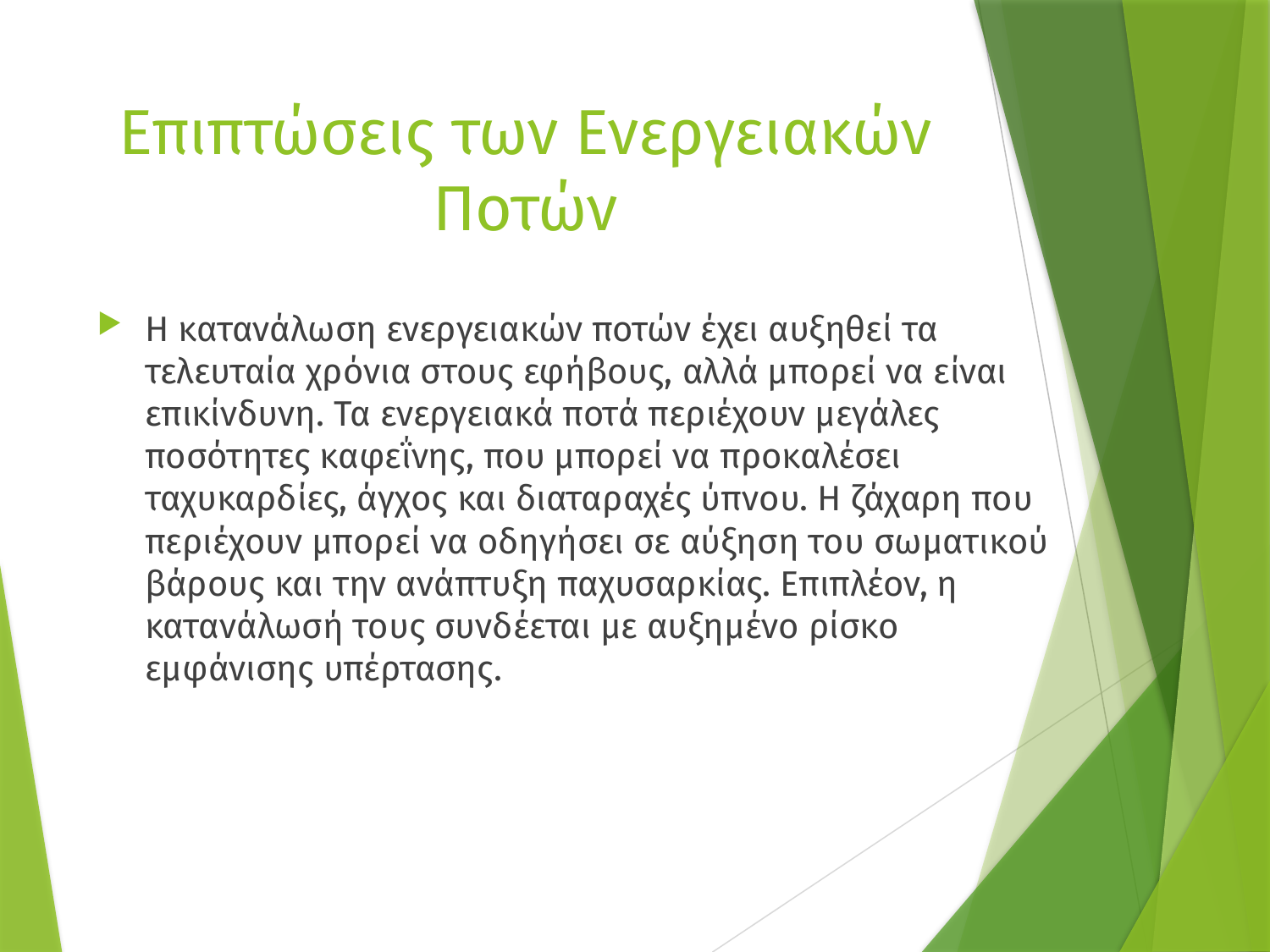

# Επιπτώσεις των Ενεργειακών Ποτών
Η κατανάλωση ενεργειακών ποτών έχει αυξηθεί τα τελευταία χρόνια στους εφήβους, αλλά μπορεί να είναι επικίνδυνη. Τα ενεργειακά ποτά περιέχουν μεγάλες ποσότητες καφεΐνης, που μπορεί να προκαλέσει ταχυκαρδίες, άγχος και διαταραχές ύπνου. Η ζάχαρη που περιέχουν μπορεί να οδηγήσει σε αύξηση του σωματικού βάρους και την ανάπτυξη παχυσαρκίας. Επιπλέον, η κατανάλωσή τους συνδέεται με αυξημένο ρίσκο εμφάνισης υπέρτασης.